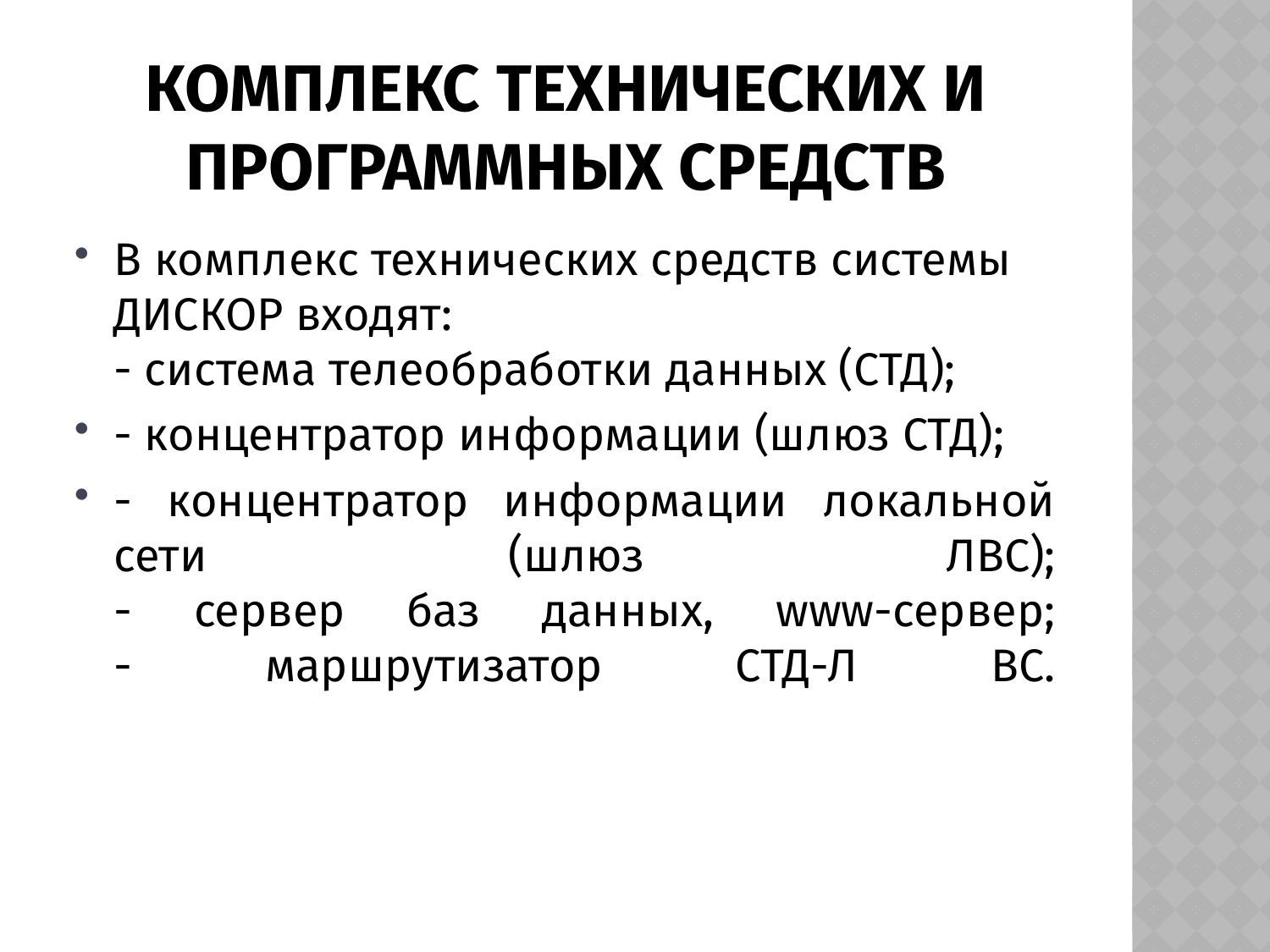

# Комплекс технических и программных средств
В комплекс технических средств системы ДИСКОР входят:
- система телеобработки данных (СТД);
- концентратор информации (шлюз СТД);
- концентратор информации локальной сети (шлюз ЛВС);
- сервер баз данных, www-сервер;
- маршрутизатор СТД-Л ВС.